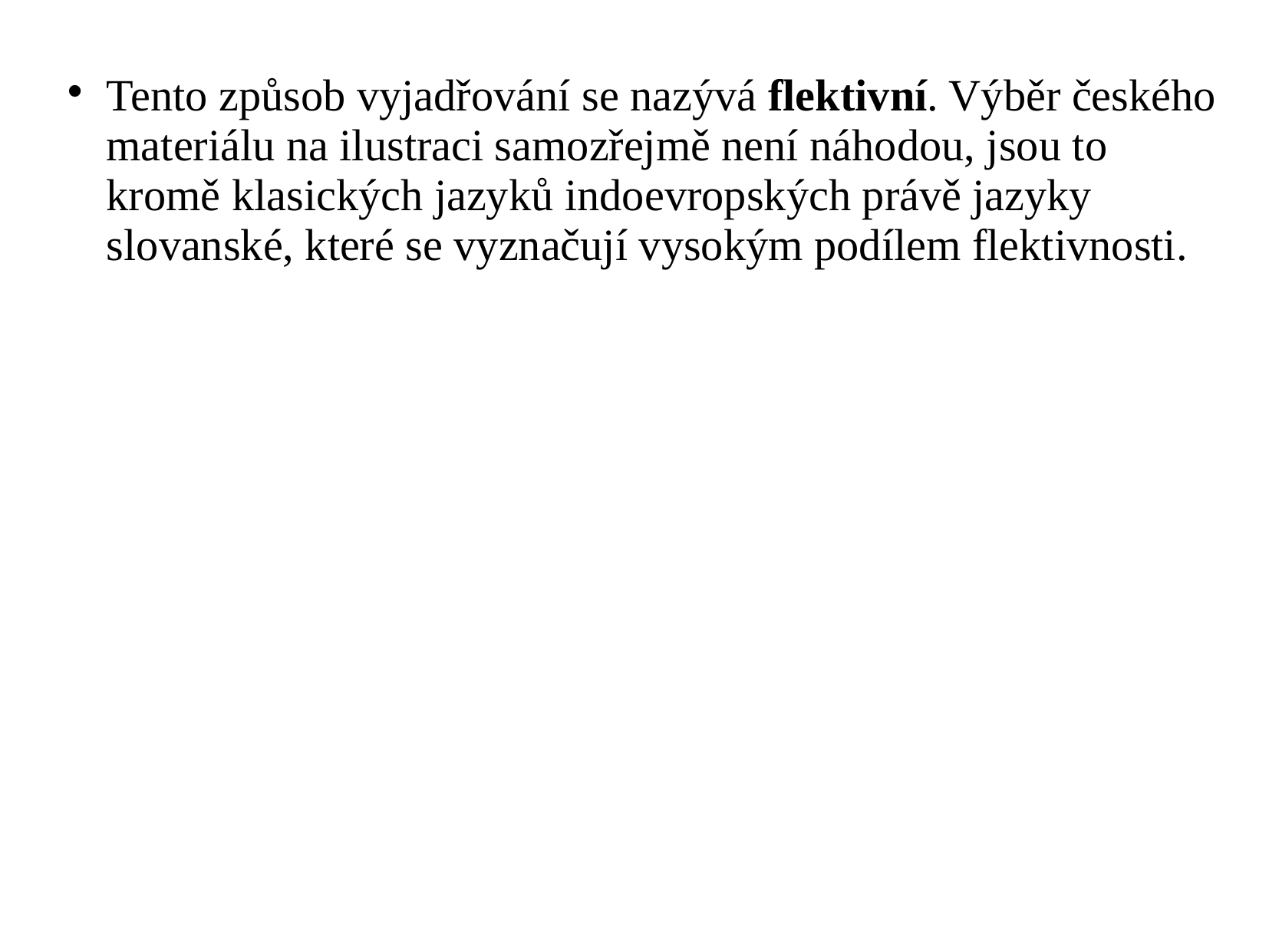

Tento způsob vyjadřování se nazývá flektivní. Výběr českého materiálu na ilustraci samozřejmě není náhodou, jsou to kromě klasických jazyků indoevropských právě jazyky slovanské, které se vyznačují vysokým podílem flektivnosti.